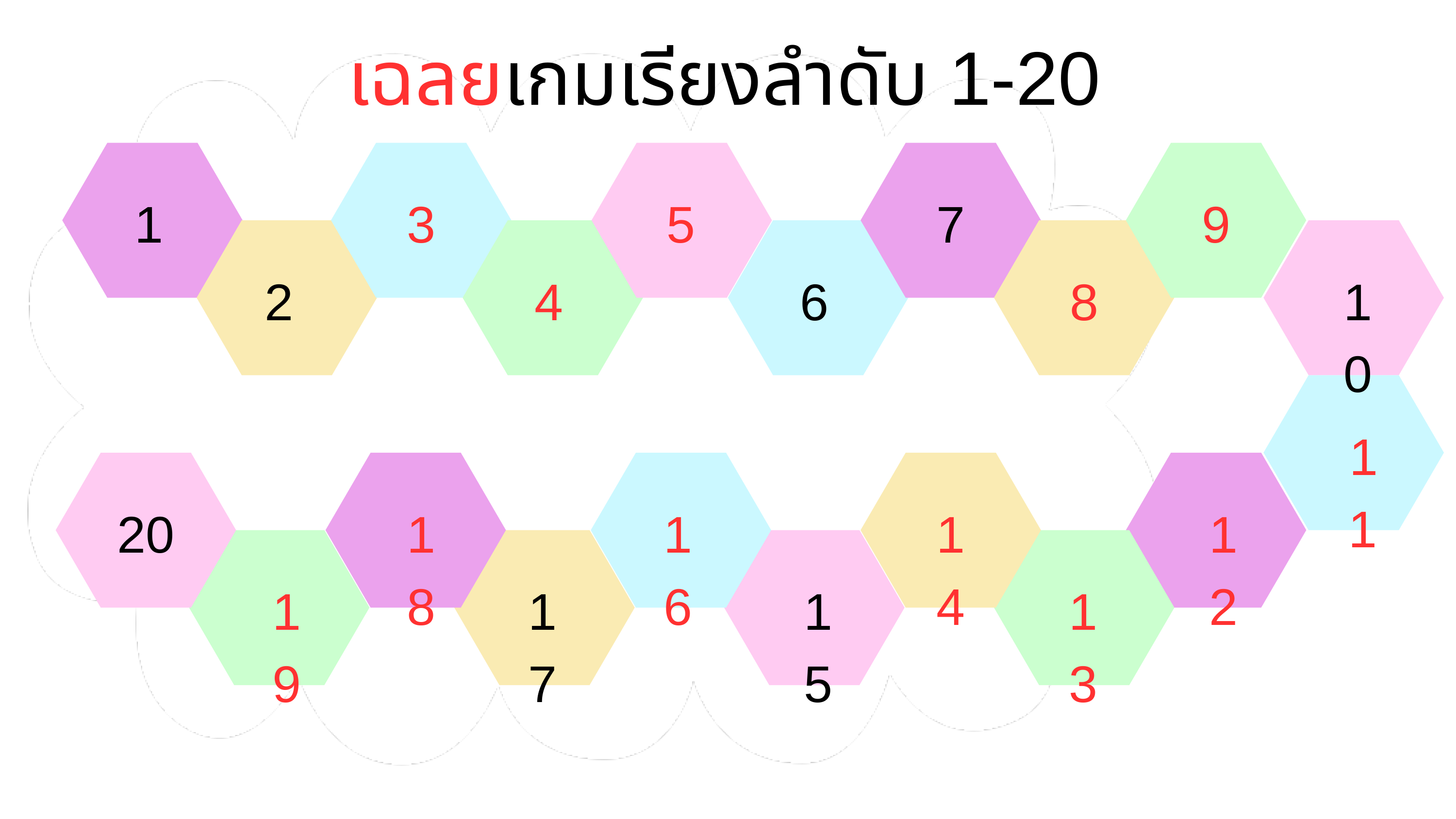

เฉลยเกมเรียงลำดับ 1-20

1
3
5
7
9

2
4
6
8
10

11

20
18
16
14
12

19
17
15
13